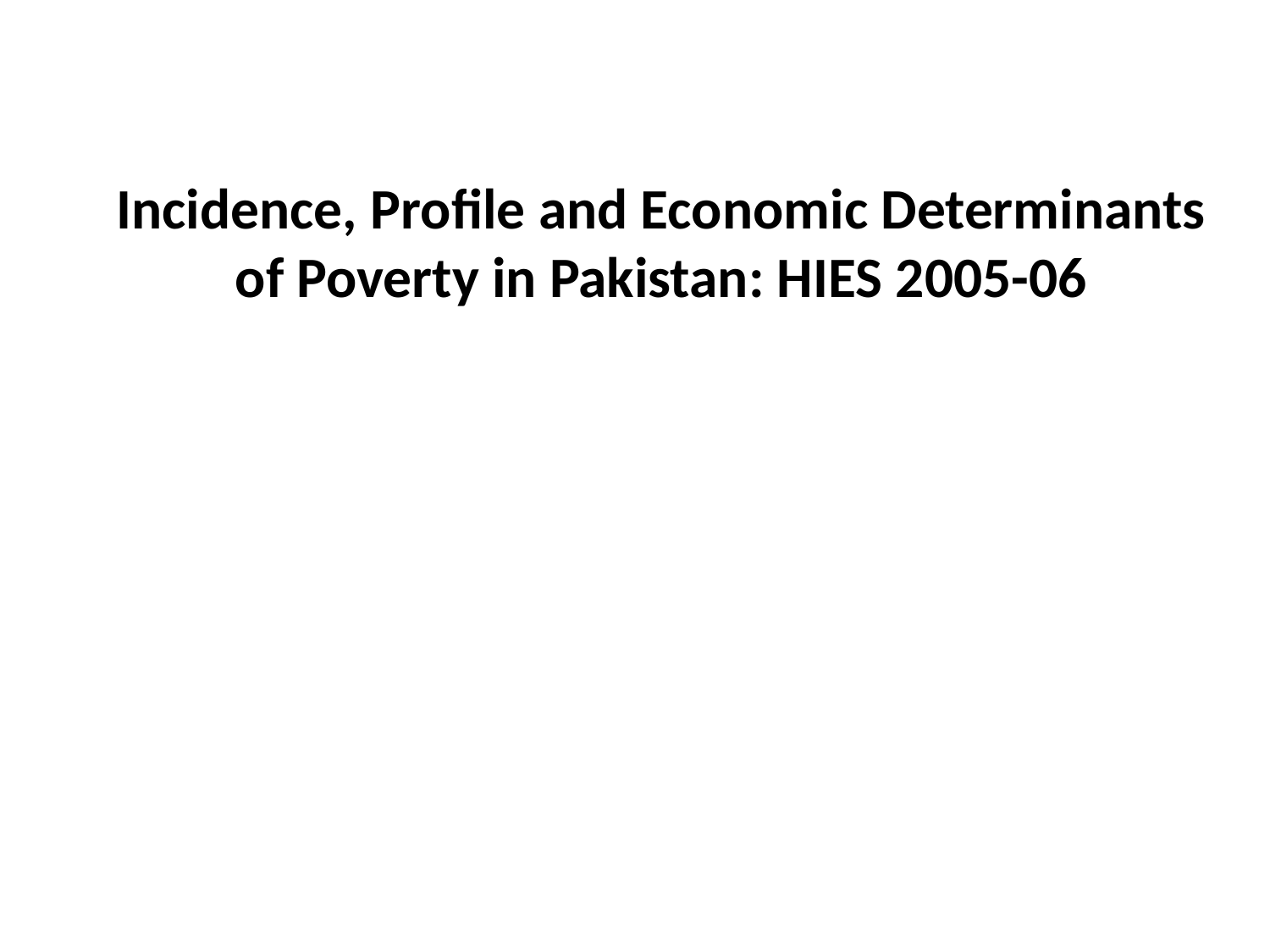

# Incidence, Profile and Economic Determinants of Poverty in Pakistan: HIES 2005-06